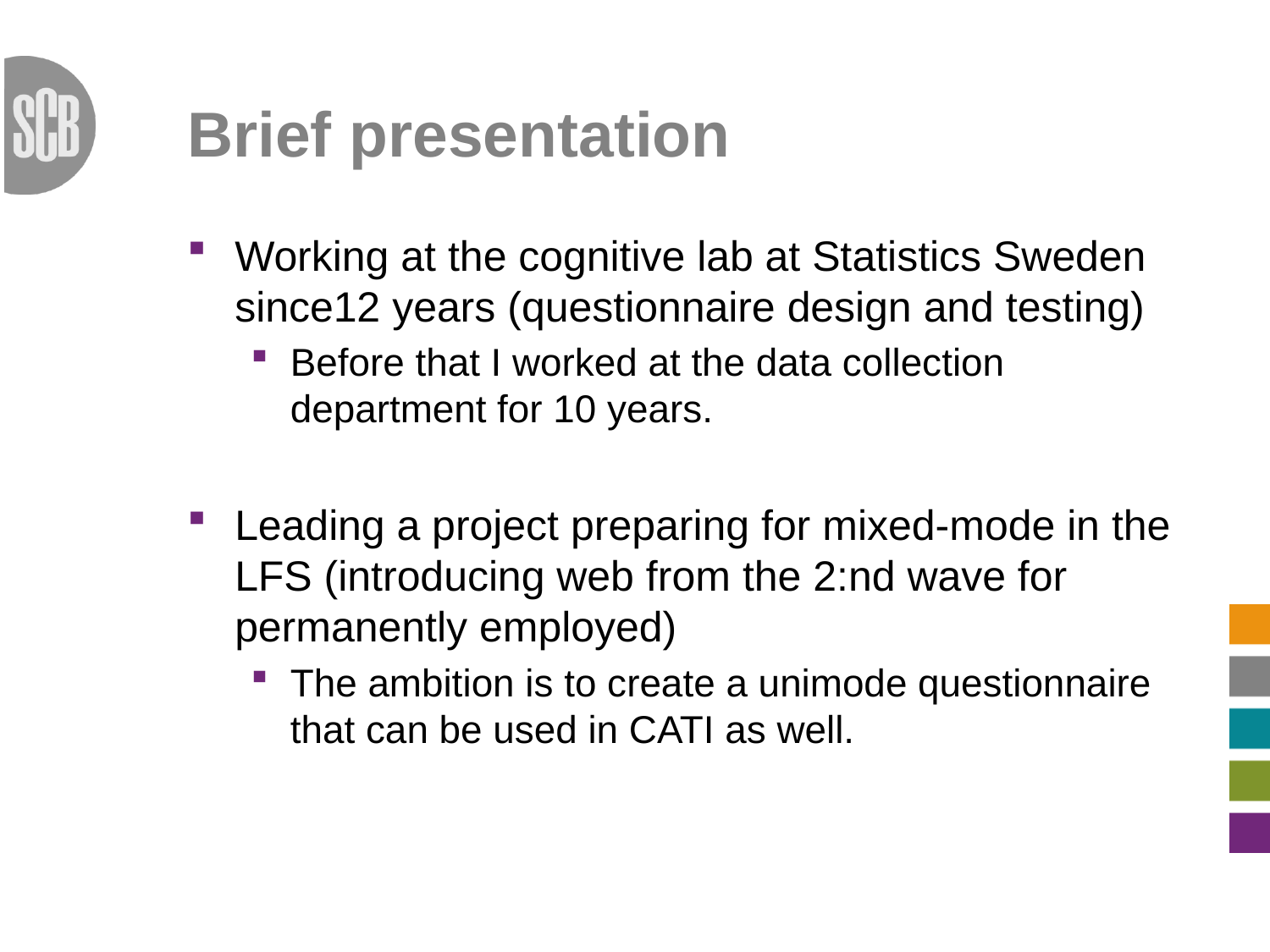

# Brief presentation
Working at the cognitive lab at Statistics Sweden since12 years (questionnaire design and testing)
Before that I worked at the data collection department for 10 years.

Leading a project preparing for mixed-mode in the LFS (introducing web from the 2:nd wave for permanently employed)
The ambition is to create a unimode questionnaire that can be used in CATI as well.